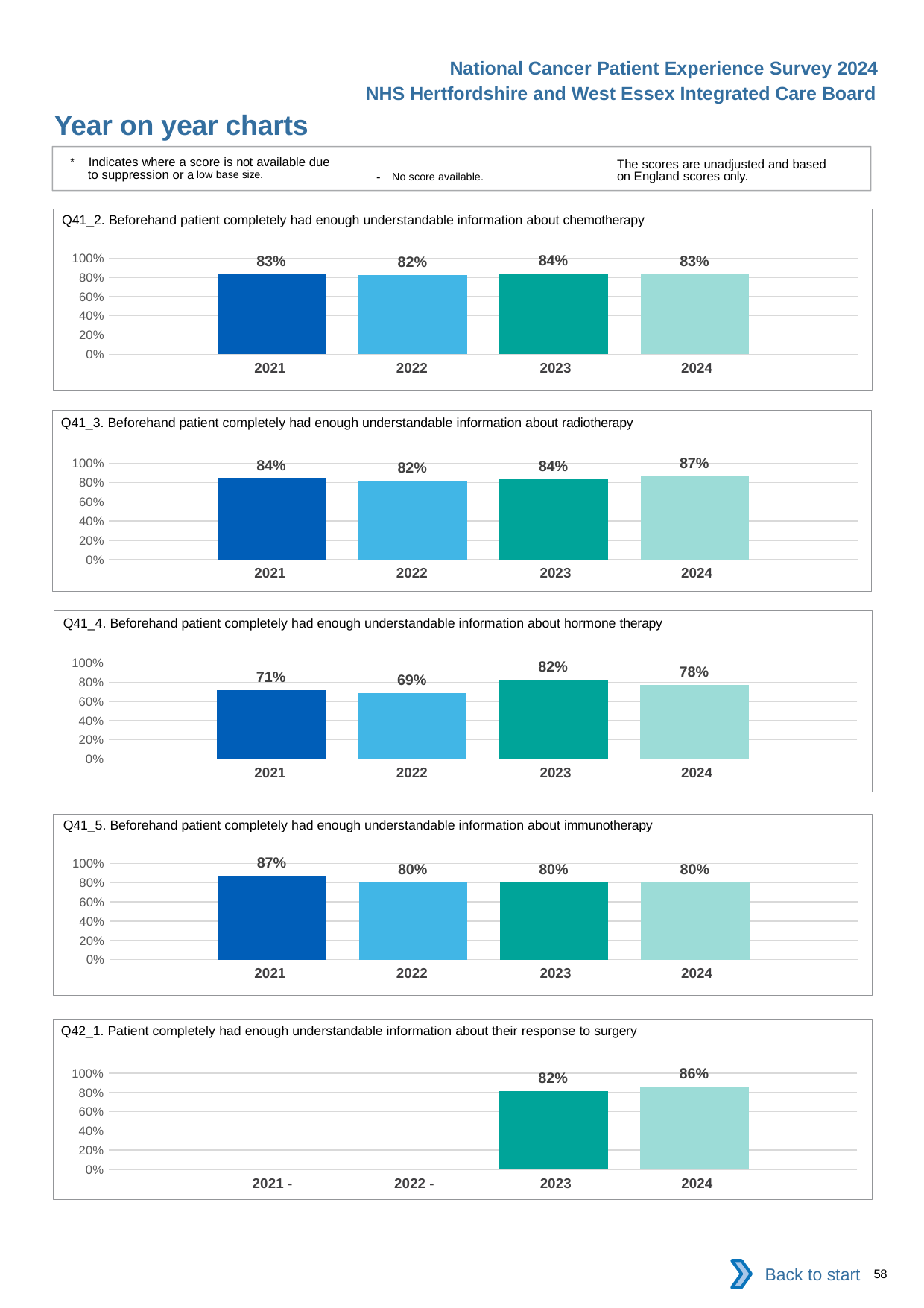

National Cancer Patient Experience Survey 2024
NHS Hertfordshire and West Essex Integrated Care Board
Year on year charts

*  Indicates where a score is not available due to suppression or a low base size.
The scores are unadjusted and based on England scores only.
- No score available.
Q41_2. Beforehand patient completely had enough understandable information about chemotherapy

### Chart

| Category | 2021 | 2022 | 2023 | 2024 |
|---|---|---|---|---|
| Category 1 | 0.8292994 | 0.8217949 | 0.8377254 | 0.8324324 |
| 2021 | 2022 | 2023 | 2024 |
| --- | --- | --- | --- |
Q41_3. Beforehand patient completely had enough understandable information about radiotherapy

### Chart

| Category | 2021 | 2022 | 2023 | 2024 |
|---|---|---|---|---|
| Category 1 | 0.839207 | 0.8223684 | 0.8387909 | 0.8672566 |
| 2021 | 2022 | 2023 | 2024 |
| --- | --- | --- | --- |
Q41_4. Beforehand patient completely had enough understandable information about hormone therapy

### Chart

| Category | 2021 | 2022 | 2023 | 2024 |
|---|---|---|---|---|
| Category 1 | 0.7142857 | 0.6891386 | 0.8240741 | 0.775 |
| 2021 | 2022 | 2023 | 2024 |
| --- | --- | --- | --- |
Q41_5. Beforehand patient completely had enough understandable information about immunotherapy

### Chart

| Category | 2021 | 2022 | 2023 | 2024 |
|---|---|---|---|---|
| Category 1 | 0.8708333 | 0.802521 | 0.8013468 | 0.8040346 |
| 2021 | 2022 | 2023 | 2024 |
| --- | --- | --- | --- |
Q42_1. Patient completely had enough understandable information about their response to surgery

### Chart

| Category | 2021 | 2022 | 2023 | 2024 |
|---|---|---|---|---|
| Category 1 | None | None | 0.8159588 | 0.8624577 |
| 2021 - | 2022 - | 2023 | 2024 |
| --- | --- | --- | --- |
Back to start

58